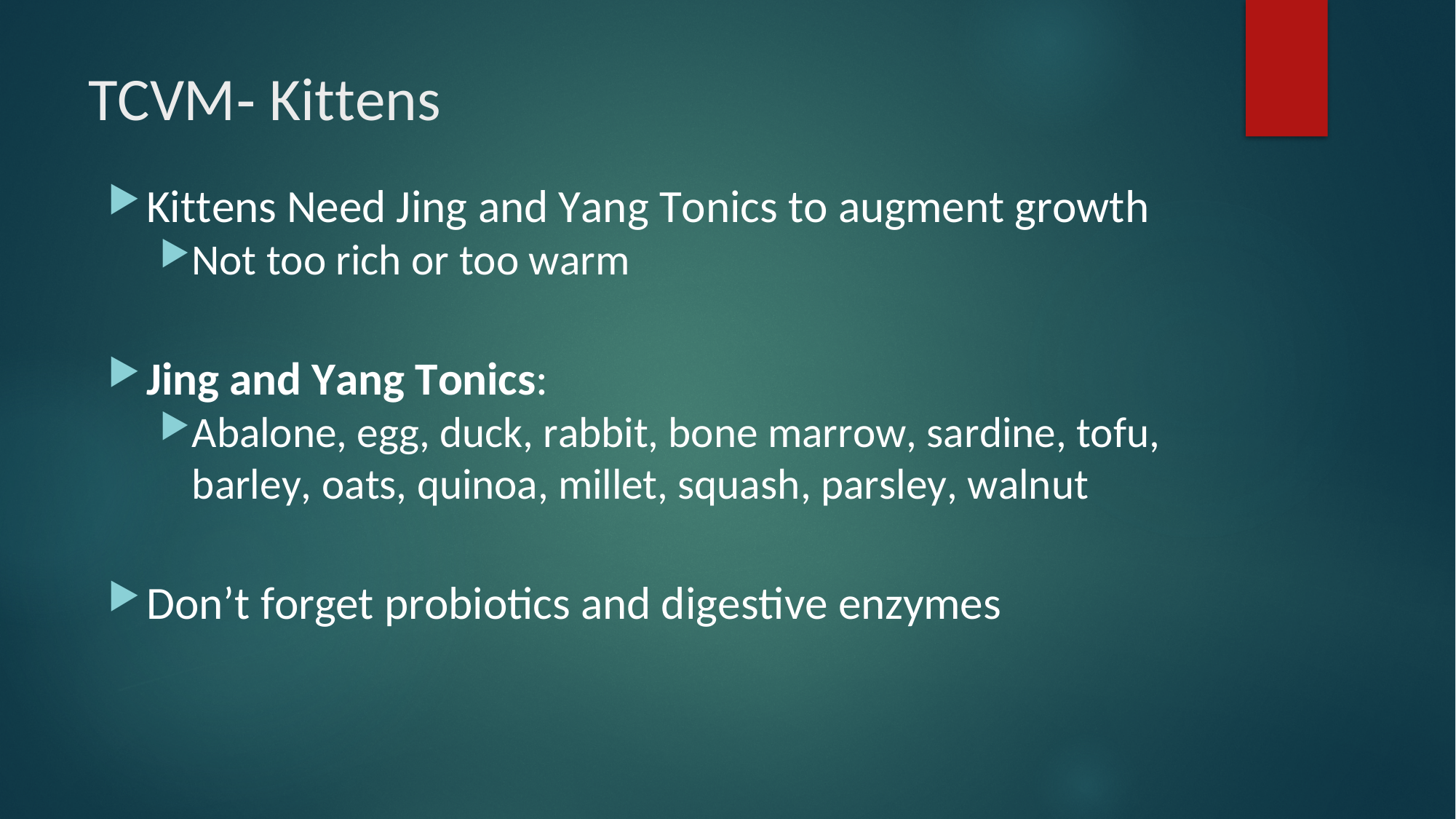

# TCVM‐ Kittens
Kittens Need Jing and Yang Tonics to augment growth
Not too rich or too warm

Jing and Yang Tonics:
Abalone, egg, duck, rabbit, bone marrow, sardine, tofu, barley, oats, quinoa, millet, squash, parsley, walnut

Don’t forget probiotics and digestive enzymes